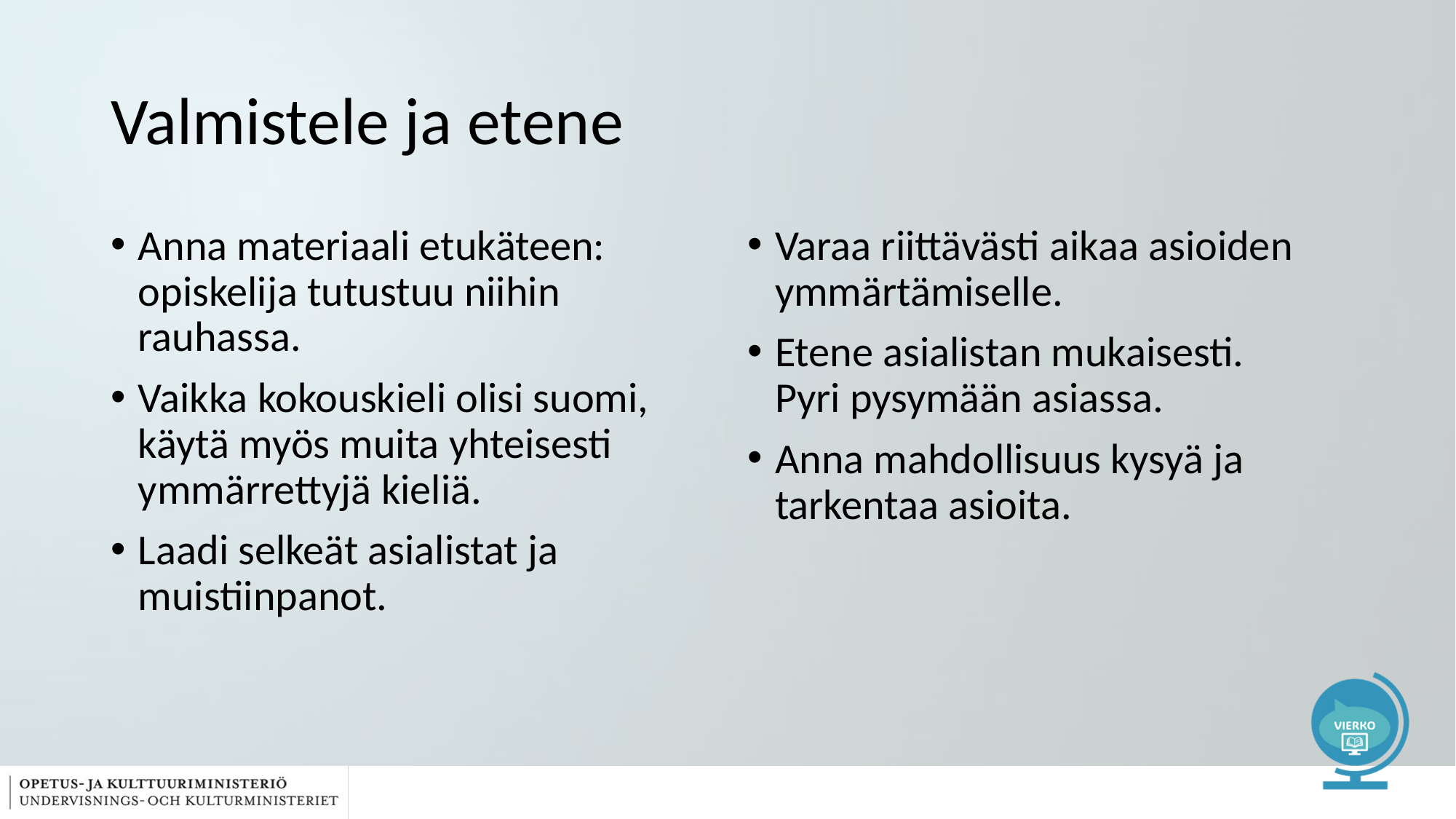

# Valmistele ja etene
Anna materiaali etukäteen: opiskelija tutustuu niihin rauhassa.
Vaikka kokouskieli olisi suomi, käytä myös muita yhteisesti ymmärrettyjä kieliä.
Laadi selkeät asialistat ja muistiinpanot.
Varaa riittävästi aikaa asioiden ymmärtämiselle.
Etene asialistan mukaisesti.
Pyri pysymään asiassa.
Anna mahdollisuus kysyä ja tarkentaa asioita.